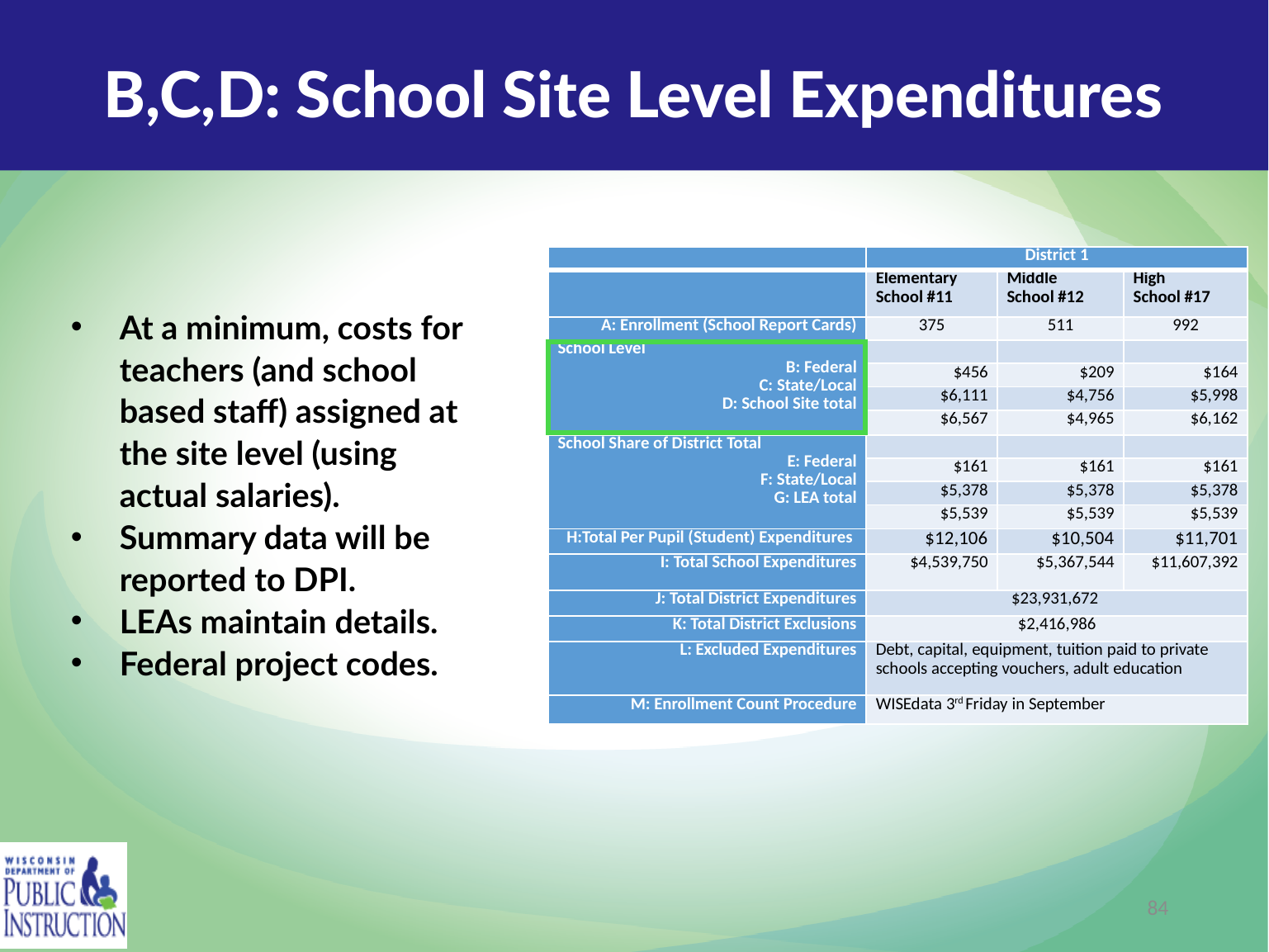

# B,C,D: School Site Level Expenditures
|  | District 1 |  |  |
| --- | --- | --- | --- |
|  | Elementary School #11 | Middle School #12 | High School #17 |
| A: Enrollment (School Report Cards) | 375 | 511 | 992 |
| School Level B: Federal C: State/Local D: School Site total |  |  |  |
|  | $456 | $209 | $164 |
|  | $6,111 | $4,756 | $5,998 |
|  | $6,567 | $4,965 | $6,162 |
| School Share of District Total E: Federal F: State/Local G: LEA total |  |  |  |
|  | $161 | $161 | $161 |
|  | $5,378 | $5,378 | $5,378 |
|  | $5,539 | $5,539 | $5,539 |
| H:Total Per Pupil (Student) Expenditures | $12,106 | $10,504 | $11,701 |
| I: Total School Expenditures | $4,539,750 | $5,367,544 | $11,607,392 |
| J: Total District Expenditures | $23,931,672 |  |  |
| K: Total District Exclusions | $2,416,986 |  |  |
| L: Excluded Expenditures | Debt, capital, equipment, tuition paid to private schools accepting vouchers, adult education |  |  |
| M: Enrollment Count Procedure | WISEdata 3rd Friday in September |  |  |
At a minimum, costs for teachers (and school based staff) assigned at the site level (using actual salaries).
Summary data will be reported to DPI.
LEAs maintain details.
Federal project codes.

84